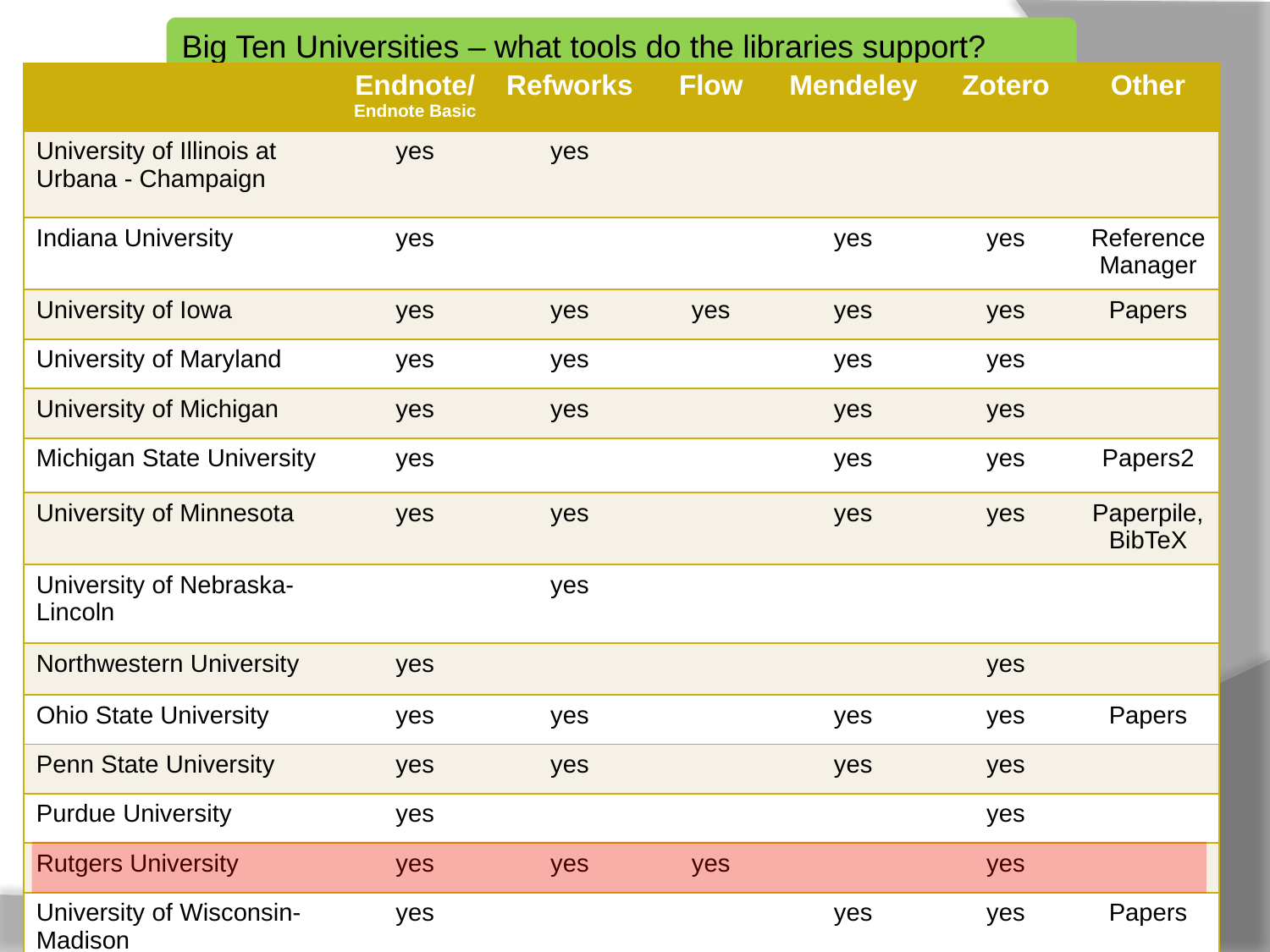

Big Ten Universities – what tools do the libraries support?
|  | Endnote/Endnote Basic | Refworks | Flow | Mendeley | Zotero | Other |
| --- | --- | --- | --- | --- | --- | --- |
| University of Illinois at Urbana - Champaign | yes | yes |  |  |  |  |
| Indiana University | yes |  |  | yes | yes | Reference Manager |
| University of Iowa | yes | yes | yes | yes | yes | Papers |
| University of Maryland | yes | yes |  | yes | yes |  |
| University of Michigan | yes | yes |  | yes | yes |  |
| Michigan State University | yes |  |  | yes | yes | Papers2 |
| University of Minnesota | yes | yes |  | yes | yes | Paperpile, BibTeX |
| University of Nebraska-Lincoln |  | yes |  |  |  |  |
| Northwestern University | yes |  |  |  | yes |  |
| Ohio State University | yes | yes |  | yes | yes | Papers |
| Penn State University | yes | yes |  | yes | yes |  |
| Purdue University | yes |  |  |  | yes |  |
| Rutgers University | yes | yes | yes |  | yes |  |
| University of Wisconsin-Madison | yes |  |  | yes | yes | Papers |